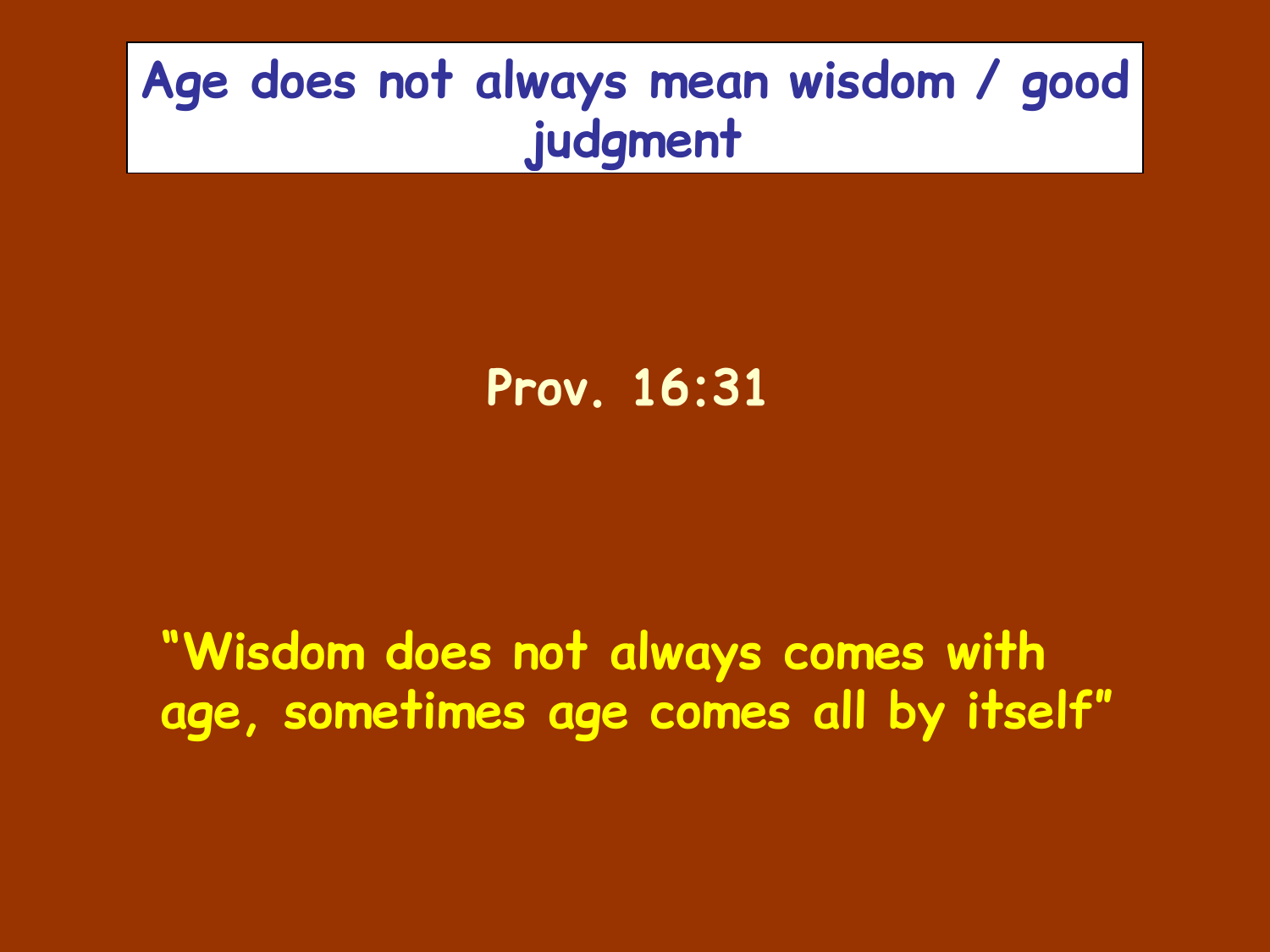

Age does not always mean wisdom / good judgment
Prov. 16:31
“Wisdom does not always comes with age, sometimes age comes all by itself”